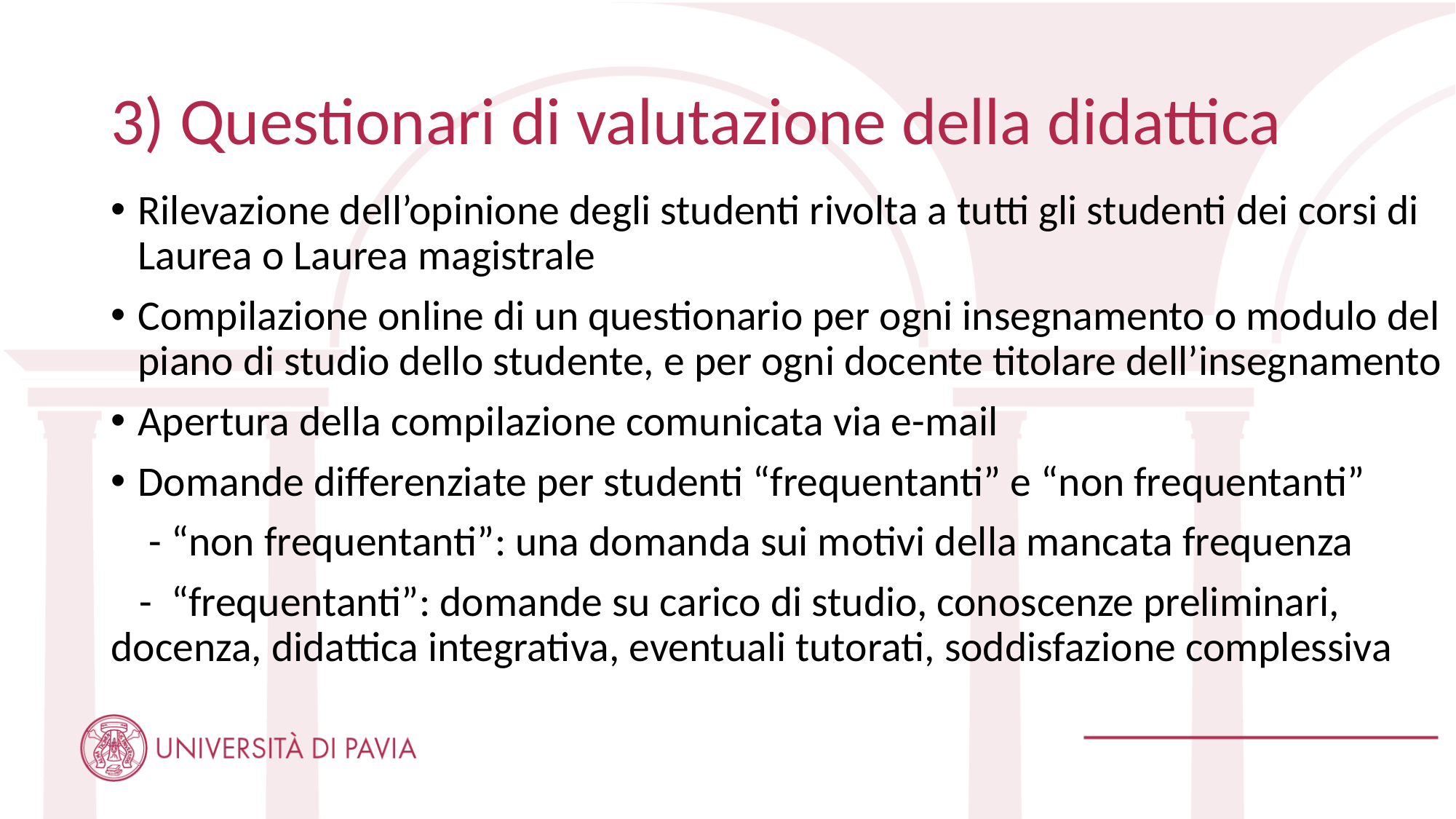

# 3) Questionari di valutazione della didattica
Rilevazione dell’opinione degli studenti rivolta a tutti gli studenti dei corsi di Laurea o Laurea magistrale
Compilazione online di un questionario per ogni insegnamento o modulo del piano di studio dello studente, e per ogni docente titolare dell’insegnamento
Apertura della compilazione comunicata via e-mail
Domande differenziate per studenti “frequentanti” e “non frequentanti”
    - “non frequentanti”: una domanda sui motivi della mancata frequenza
   -  “frequentanti”: domande su carico di studio, conoscenze preliminari, docenza, didattica integrativa, eventuali tutorati, soddisfazione complessiva